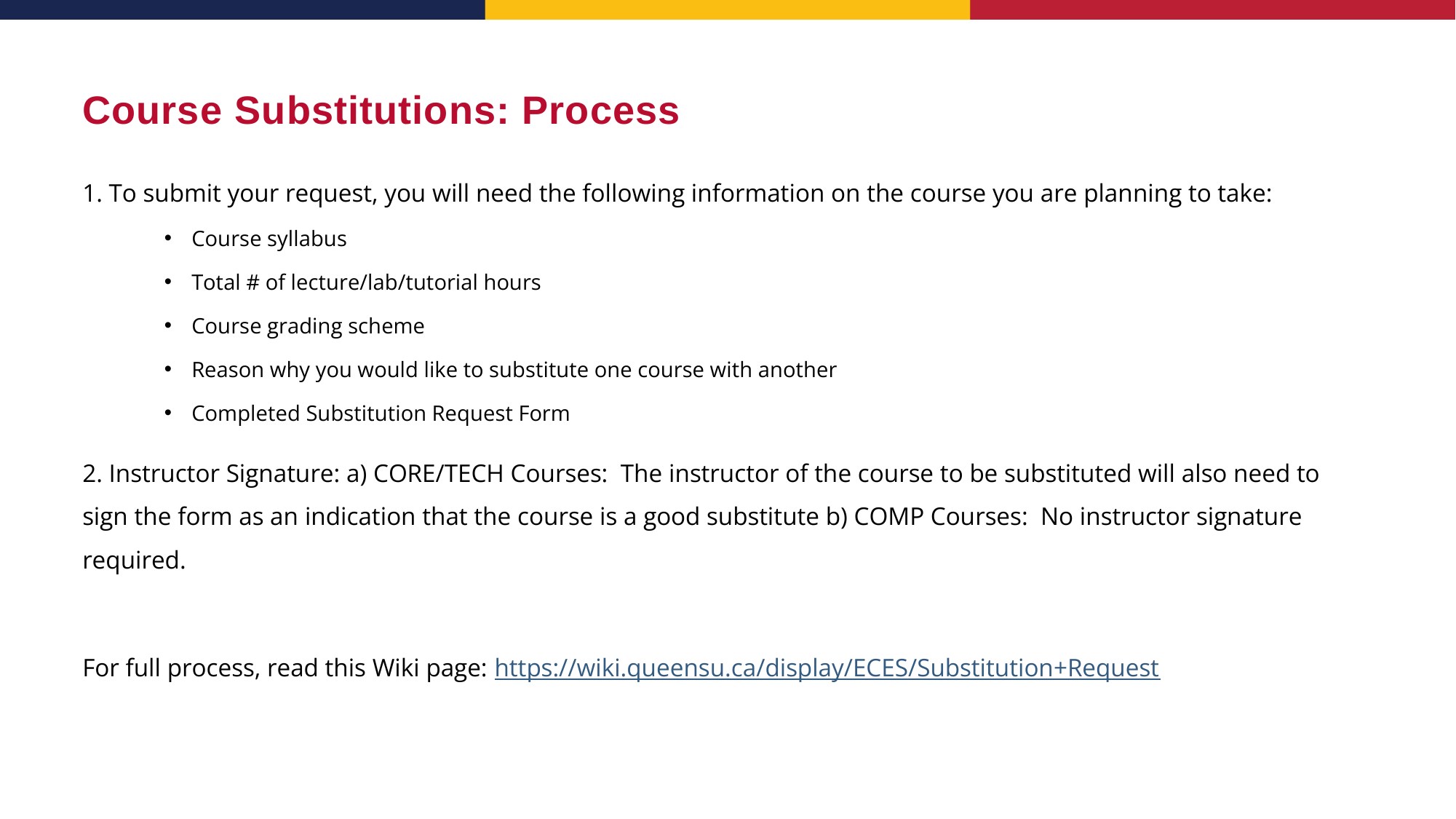

# Course Substitutions: Process
1. To submit your request, you will need the following information on the course you are planning to take:
Course syllabus
Total # of lecture/lab/tutorial hours
Course grading scheme
Reason why you would like to substitute one course with another
Completed Substitution Request Form
2. Instructor Signature: a) CORE/TECH Courses:  The instructor of the course to be substituted will also need to sign the form as an indication that the course is a good substitute b) COMP Courses:  No instructor signature required.
For full process, read this Wiki page: https://wiki.queensu.ca/display/ECES/Substitution+Request